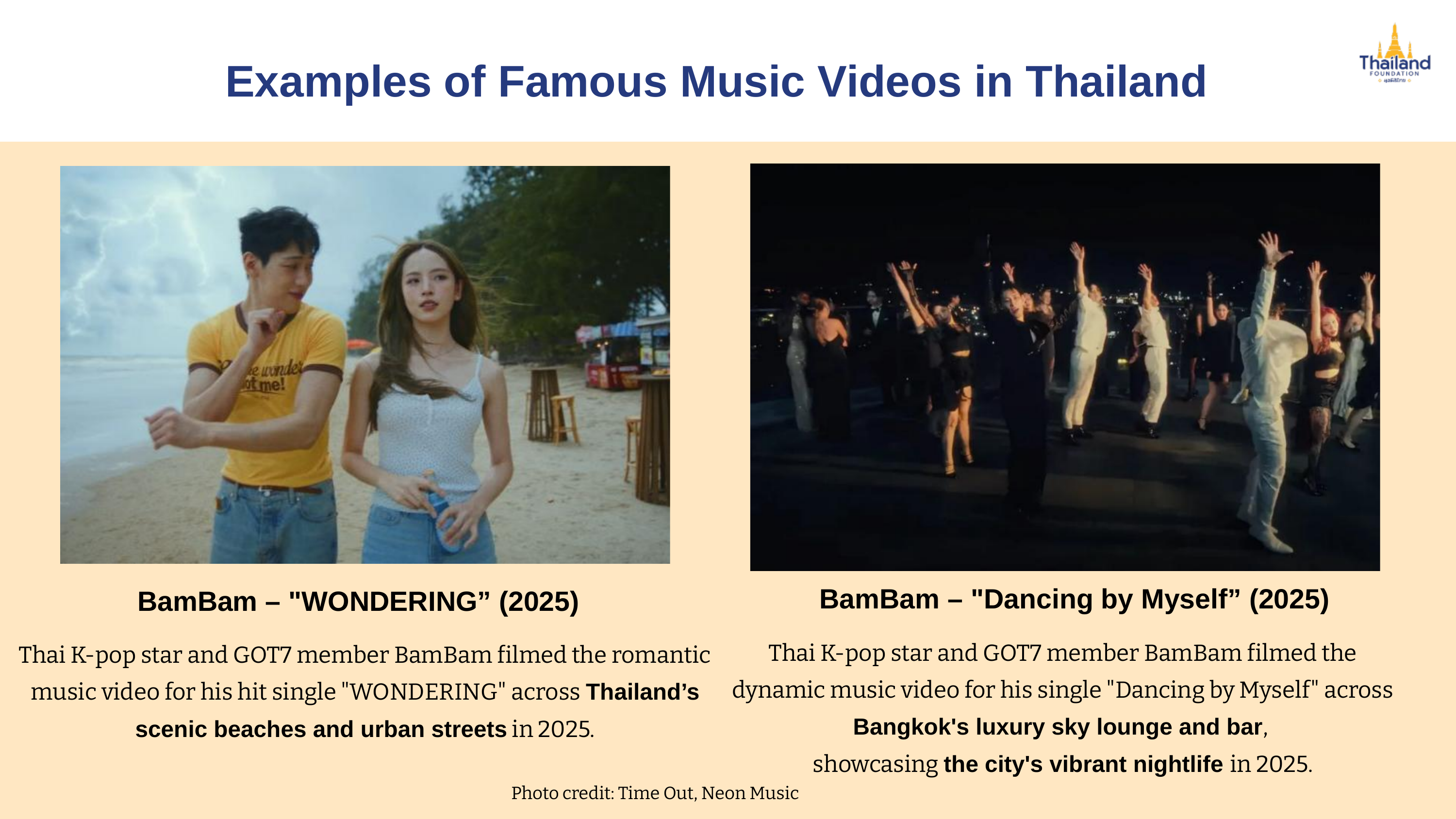

Examples of Famous Music Videos in Thailand

BamBam – "Dancing by Myself” (2025)
BamBam – "WONDERING” (2025)
Thai K-pop star and GOT7 member BamBam filmed the dynamic music video for his single "Dancing by Myself" across Bangkok's luxury sky lounge and bar,
showcasing the city's vibrant nightlife in 2025.
Thai K-pop star and GOT7 member BamBam filmed the romantic music video for his hit single "WONDERING" across Thailand’s scenic beaches and urban streets in 2025.
Photo credit: Time Out, Neon Music